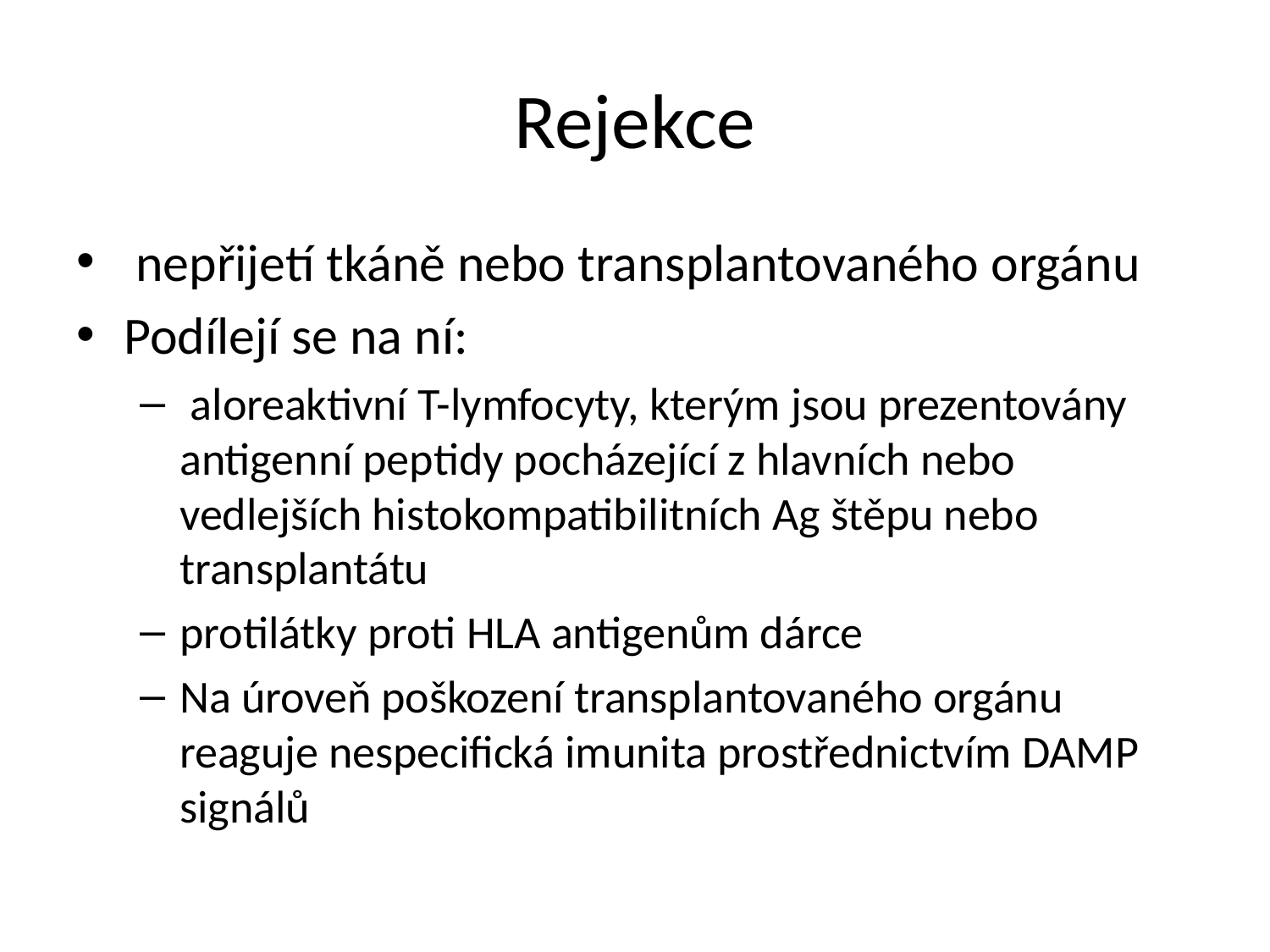

# Rejekce
 nepřijetí tkáně nebo transplantovaného orgánu
Podílejí se na ní:
 aloreaktivní T-lymfocyty, kterým jsou prezentovány antigenní peptidy pocházející z hlavních nebo vedlejších histokompatibilitních Ag štěpu nebo transplantátu
protilátky proti HLA antigenům dárce
Na úroveň poškození transplantovaného orgánu reaguje nespecifická imunita prostřednictvím DAMP signálů